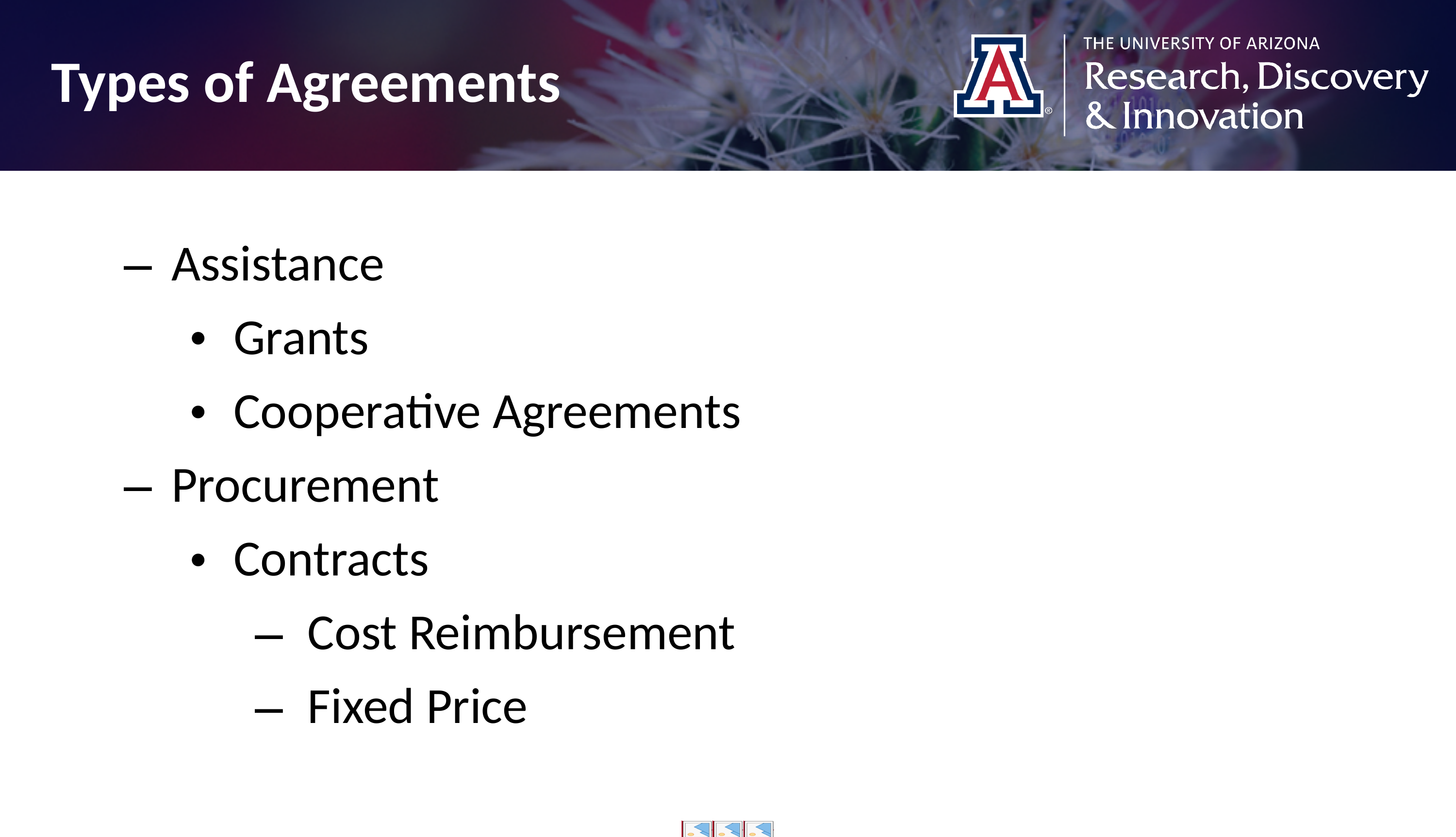

Types of Agreements
Assistance
Grants
Cooperative Agreements
Procurement
Contracts
Cost Reimbursement
Fixed Price